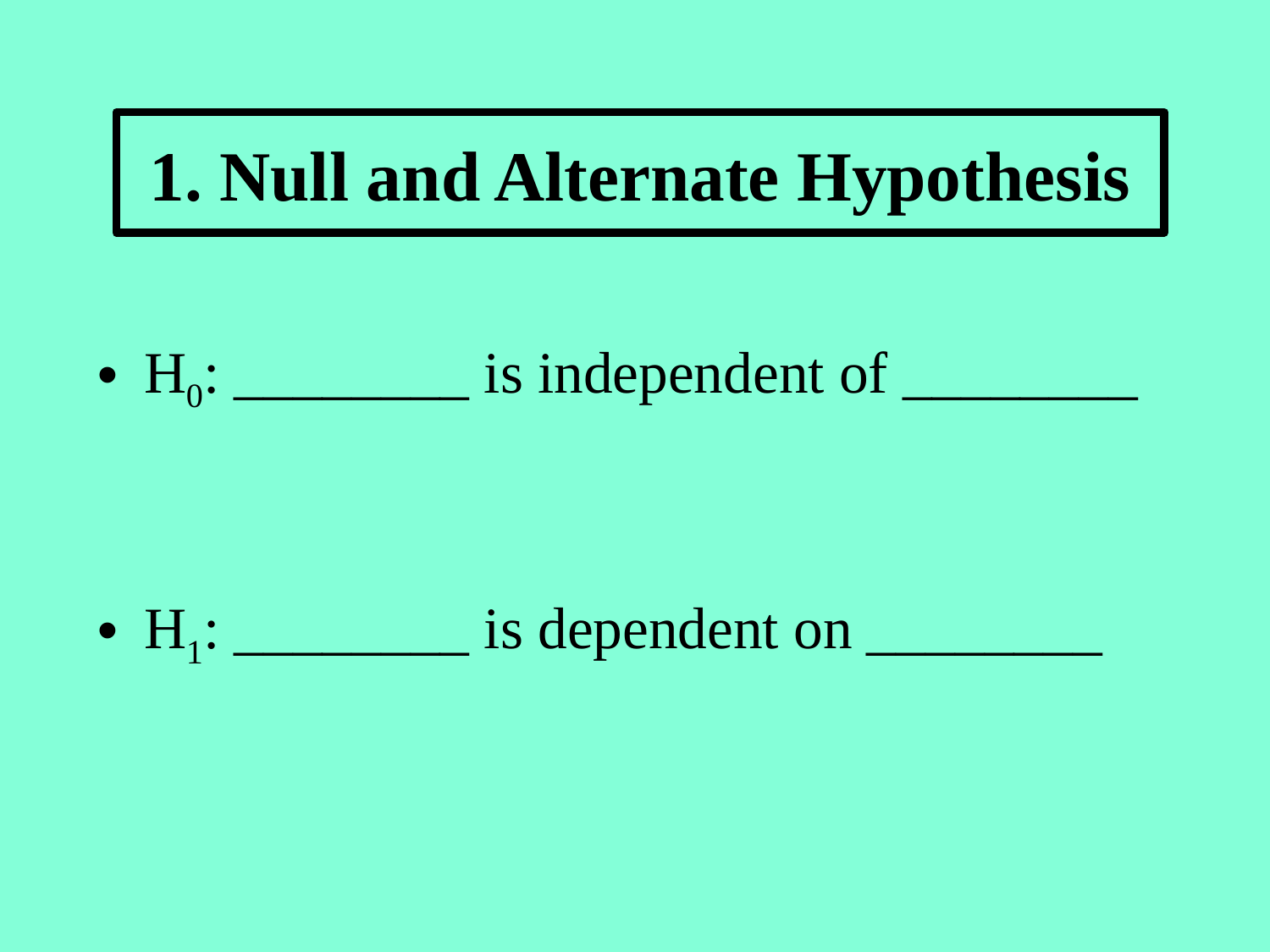

# 1. Null and Alternate Hypothesis
H0: ________ is independent of ________

H1: ________ is dependent on ________